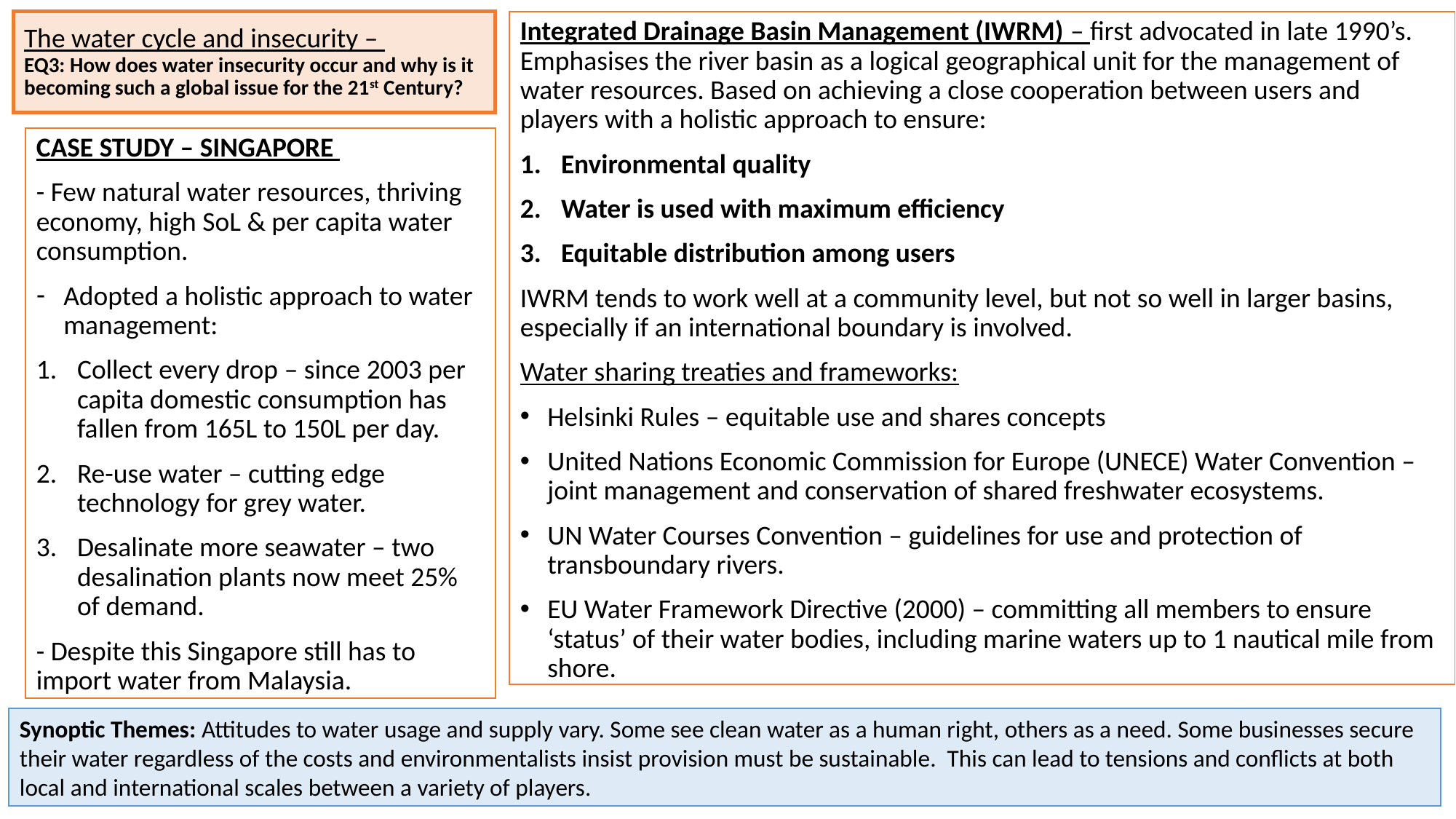

Integrated Drainage Basin Management (IWRM) – first advocated in late 1990’s. Emphasises the river basin as a logical geographical unit for the management of water resources. Based on achieving a close cooperation between users and players with a holistic approach to ensure:
Environmental quality
Water is used with maximum efficiency
Equitable distribution among users
IWRM tends to work well at a community level, but not so well in larger basins, especially if an international boundary is involved.
Water sharing treaties and frameworks:
Helsinki Rules – equitable use and shares concepts
United Nations Economic Commission for Europe (UNECE) Water Convention – joint management and conservation of shared freshwater ecosystems.
UN Water Courses Convention – guidelines for use and protection of transboundary rivers.
EU Water Framework Directive (2000) – committing all members to ensure ‘status’ of their water bodies, including marine waters up to 1 nautical mile from shore.
The water cycle and insecurity –
EQ3: How does water insecurity occur and why is it becoming such a global issue for the 21st Century?
CASE STUDY – SINGAPORE
- Few natural water resources, thriving economy, high SoL & per capita water consumption.
Adopted a holistic approach to water management:
Collect every drop – since 2003 per capita domestic consumption has fallen from 165L to 150L per day.
Re-use water – cutting edge technology for grey water.
Desalinate more seawater – two desalination plants now meet 25% of demand.
- Despite this Singapore still has to import water from Malaysia.
Synoptic Themes: Attitudes to water usage and supply vary. Some see clean water as a human right, others as a need. Some businesses secure their water regardless of the costs and environmentalists insist provision must be sustainable.  This can lead to tensions and conflicts at both local and international scales between a variety of players.